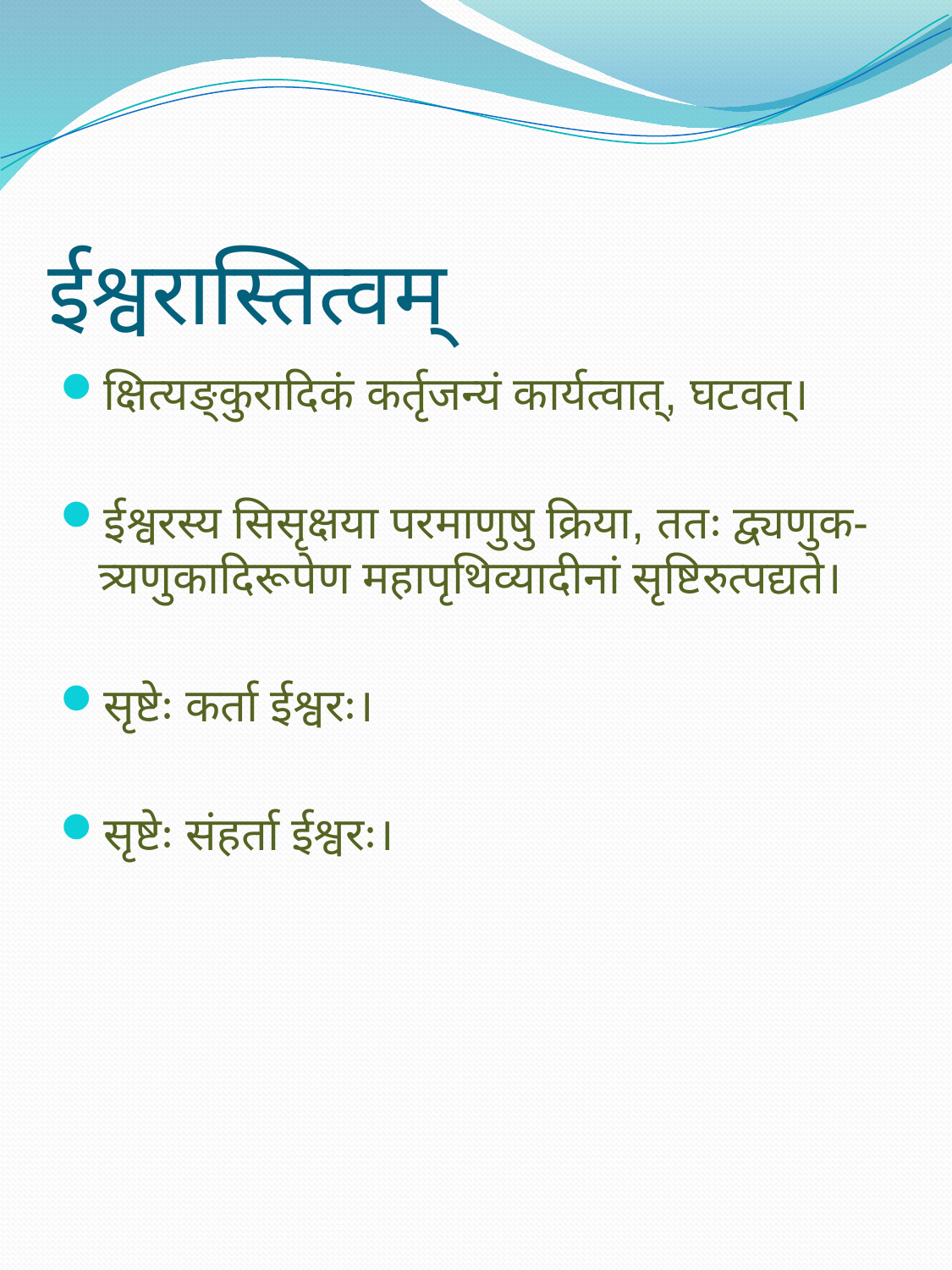

# ईश्वरास्तित्वम्
क्षित्यङ्कुरादिकं कर्तृजन्यं कार्यत्वात्, घटवत्।

ईश्वरस्य सिसृक्षया परमाणुषु क्रिया, ततः द्व्यणुक-त्र्यणुकादिरूपेण महापृथिव्यादीनां सृष्टिरुत्पद्यते।

सृष्टेः कर्ता ईश्वरः।

सृष्टेः संहर्ता ईश्वरः।